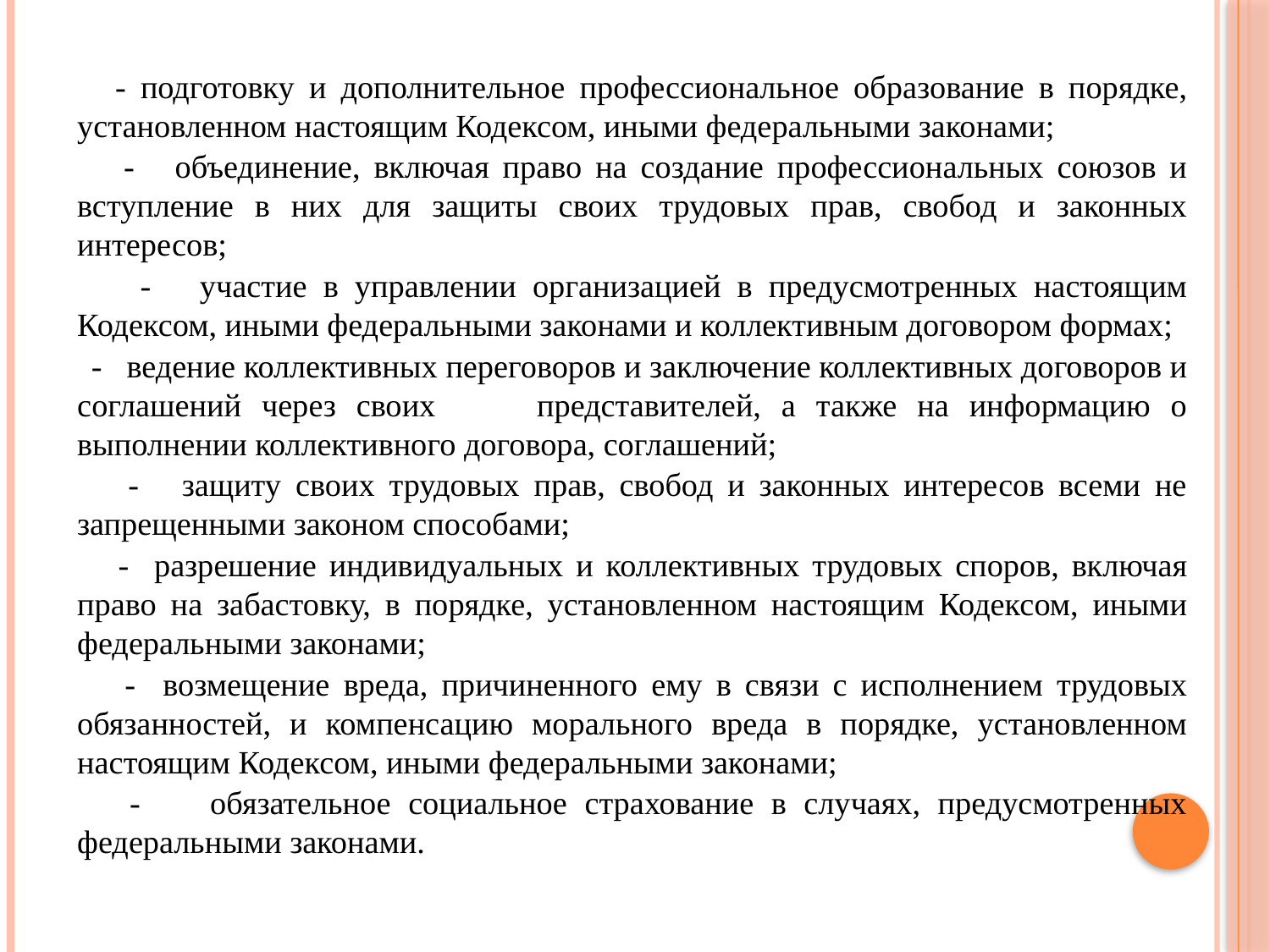

- подготовку и дополнительное профессиональное образование в порядке, установленном настоящим Кодексом, иными федеральными законами;
      -   объединение, включая право на создание профессиональных союзов и вступление в них для защиты своих трудовых прав, свобод и законных интересов;
      -   участие в управлении организацией в предусмотренных настоящим Кодексом, иными федеральными законами и коллективным договором формах;
      -   ведение коллективных переговоров и заключение коллективных договоров и соглашений через своих     представителей, а также на информацию о выполнении коллективного договора, соглашений;
      -   защиту своих трудовых прав, свобод и законных интересов всеми не запрещенными законом способами;
      -  разрешение индивидуальных и коллективных трудовых споров, включая право на забастовку, в порядке, установленном настоящим Кодексом, иными федеральными законами;
      -  возмещение вреда, причиненного ему в связи с исполнением трудовых обязанностей, и компенсацию морального вреда в порядке, установленном настоящим Кодексом, иными федеральными законами;
     -    обязательное социальное страхование в случаях, предусмотренных федеральными законами.